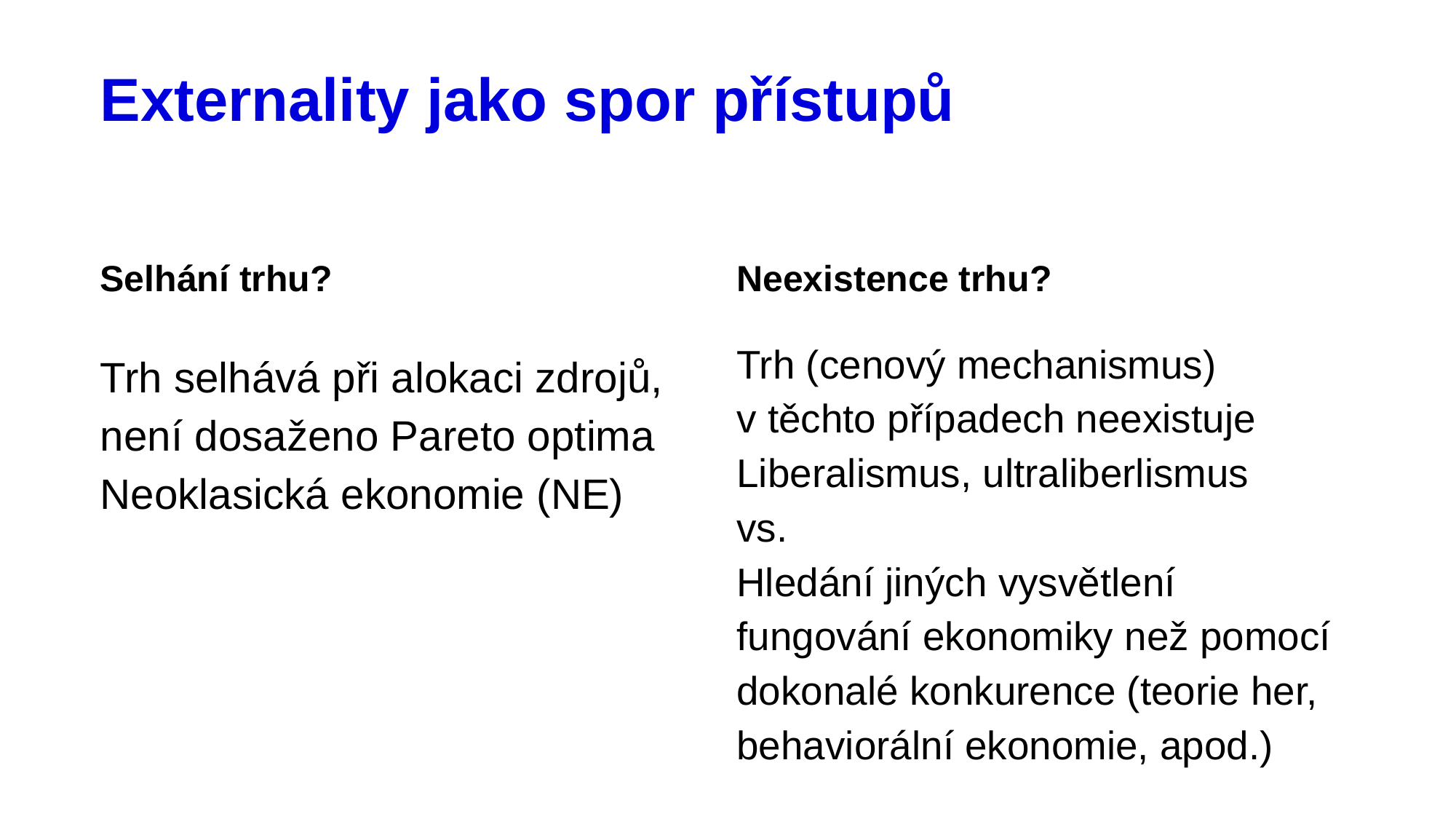

# Externality jako spor přístupů
Selhání trhu?
Neexistence trhu?
Trh (cenový mechanismus)
v těchto případech neexistuje
Liberalismus, ultraliberlismus
vs.
Hledání jiných vysvětlení fungování ekonomiky než pomocí dokonalé konkurence (teorie her, behaviorální ekonomie, apod.)
Trh selhává při alokaci zdrojů, není dosaženo Pareto optima
Neoklasická ekonomie (NE)